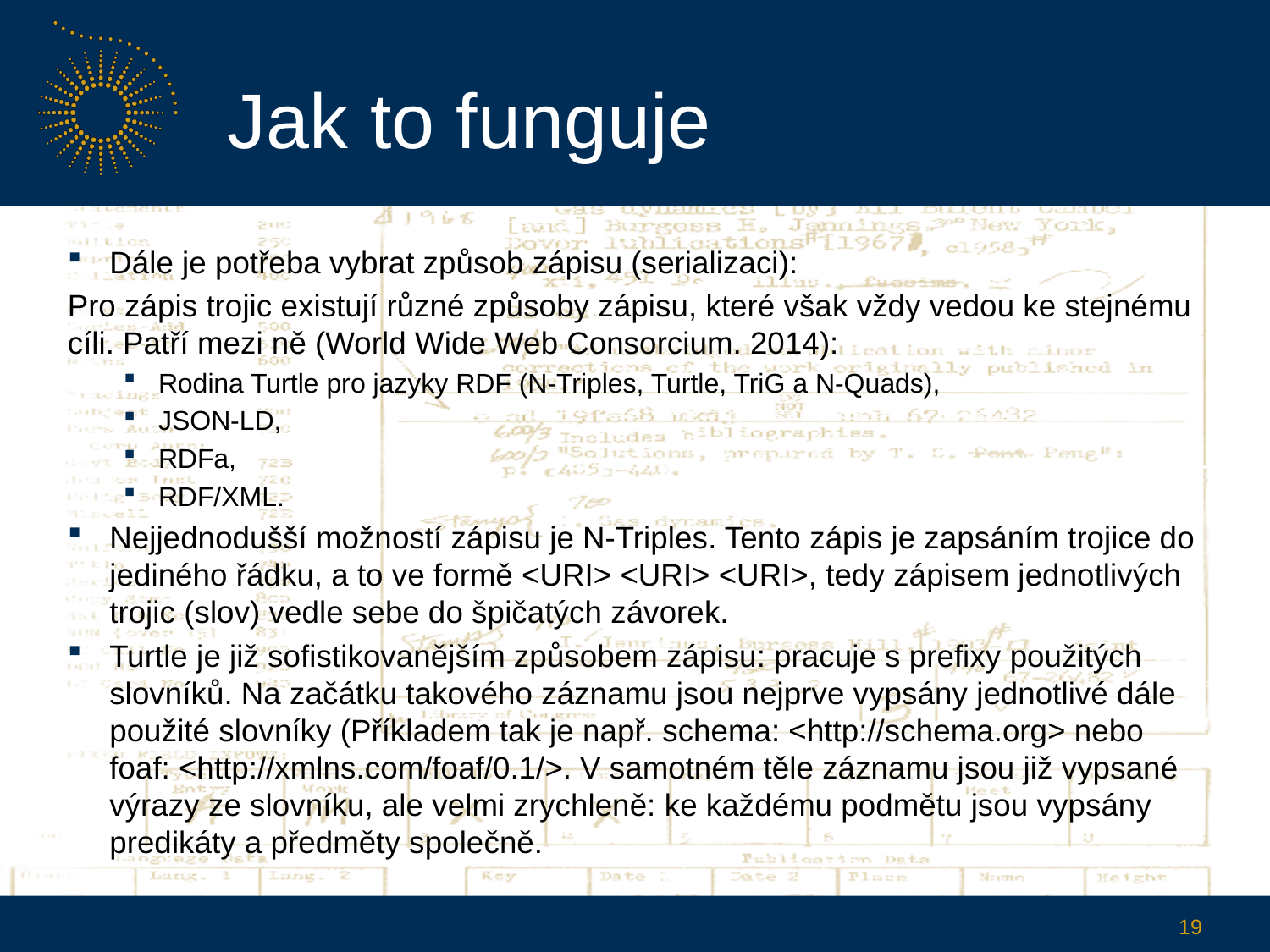

# Jak to funguje
Dále je potřeba vybrat způsob zápisu (serializaci):
Pro zápis trojic existují různé způsoby zápisu, které však vždy vedou ke stejnému cíli. Patří mezi ně (World Wide Web Consorcium. 2014):
Rodina Turtle pro jazyky RDF (N-Triples, Turtle, TriG a N-Quads),
JSON-LD,
RDFa,
RDF/XML.
Nejjednodušší možností zápisu je N-Triples. Tento zápis je zapsáním trojice do jediného řádku, a to ve formě <URI> <URI> <URI>, tedy zápisem jednotlivých trojic (slov) vedle sebe do špičatých závorek.
Turtle je již sofistikovanějším způsobem zápisu: pracuje s prefixy použitých slovníků. Na začátku takového záznamu jsou nejprve vypsány jednotlivé dále použité slovníky (Příkladem tak je např. schema: <http://schema.org> nebo foaf: <http://xmlns.com/foaf/0.1/>. V samotném těle záznamu jsou již vypsané výrazy ze slovníku, ale velmi zrychleně: ke každému podmětu jsou vypsány predikáty a předměty společně.

19